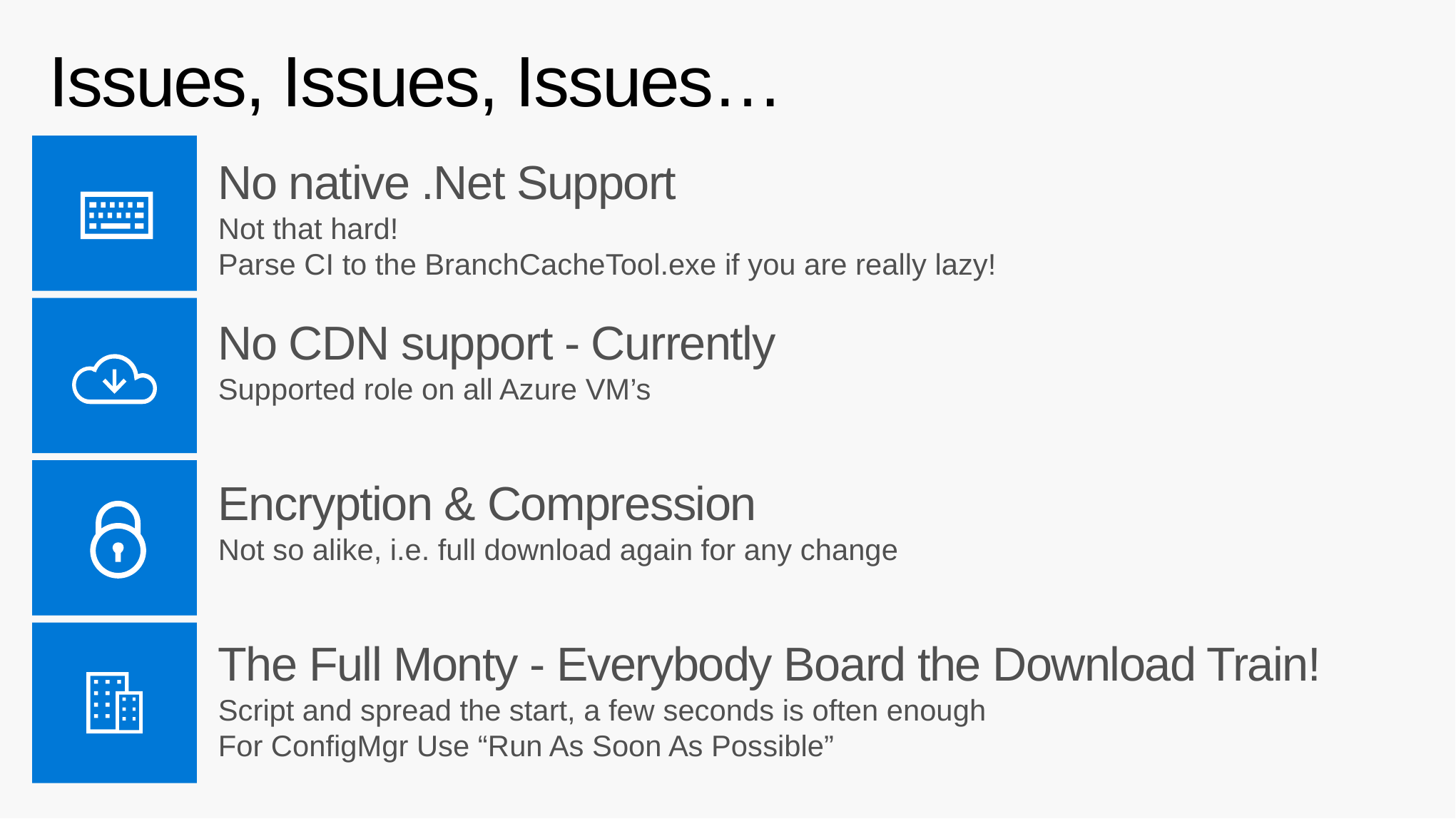

# Issues, Issues, Issues…

No native .Net Support
Not that hard!
Parse CI to the BranchCacheTool.exe if you are really lazy!

No CDN support - Currently
Supported role on all Azure VM’s

Encryption & Compression
Not so alike, i.e. full download again for any change

The Full Monty - Everybody Board the Download Train!
Script and spread the start, a few seconds is often enough
For ConfigMgr Use “Run As Soon As Possible”